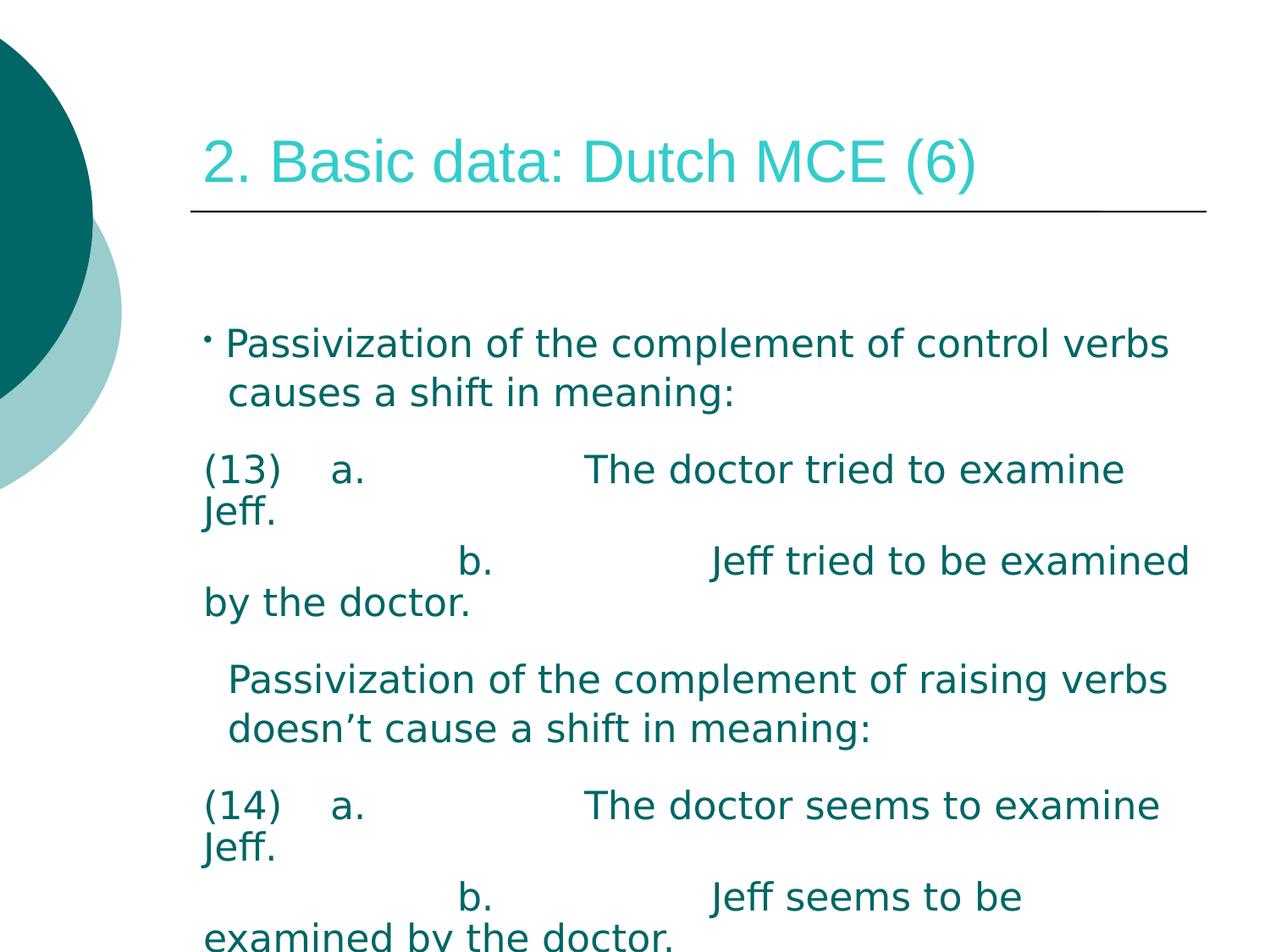

# 2. Basic data: Dutch MCE (6)
 Passivization of the complement of control verbs
  causes a shift in meaning:

(13)	a.		The doctor tried to examine Jeff.
		b.		Jeff tried to be examined by the doctor.

  Passivization of the complement of raising verbs
  doesn’t cause a shift in meaning:

(14)	a.		The doctor seems to examine Jeff.
		b.		Jeff seems to be examined by the doctor.